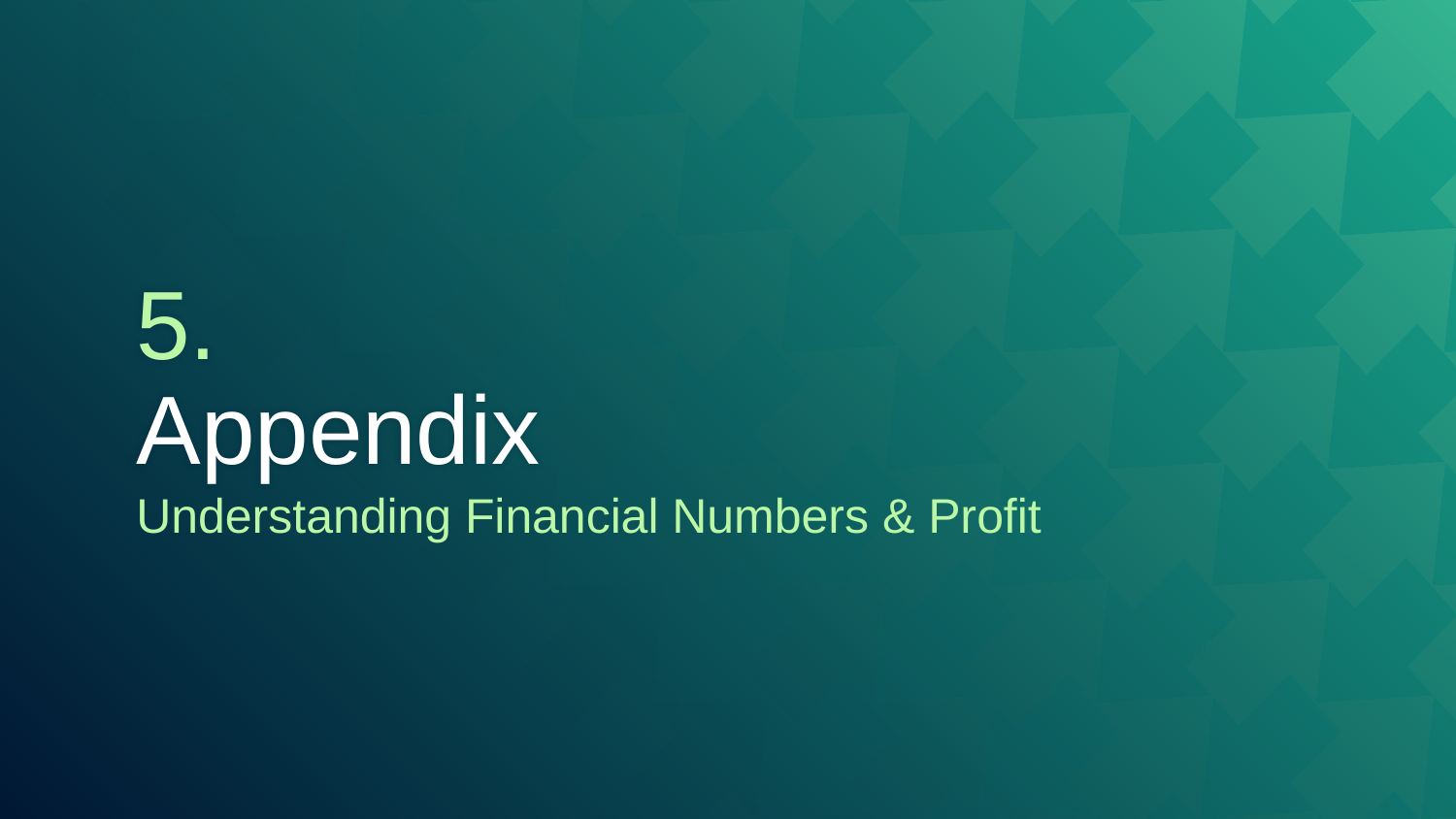

# 5.
Appendix
Understanding Financial Numbers & Profit